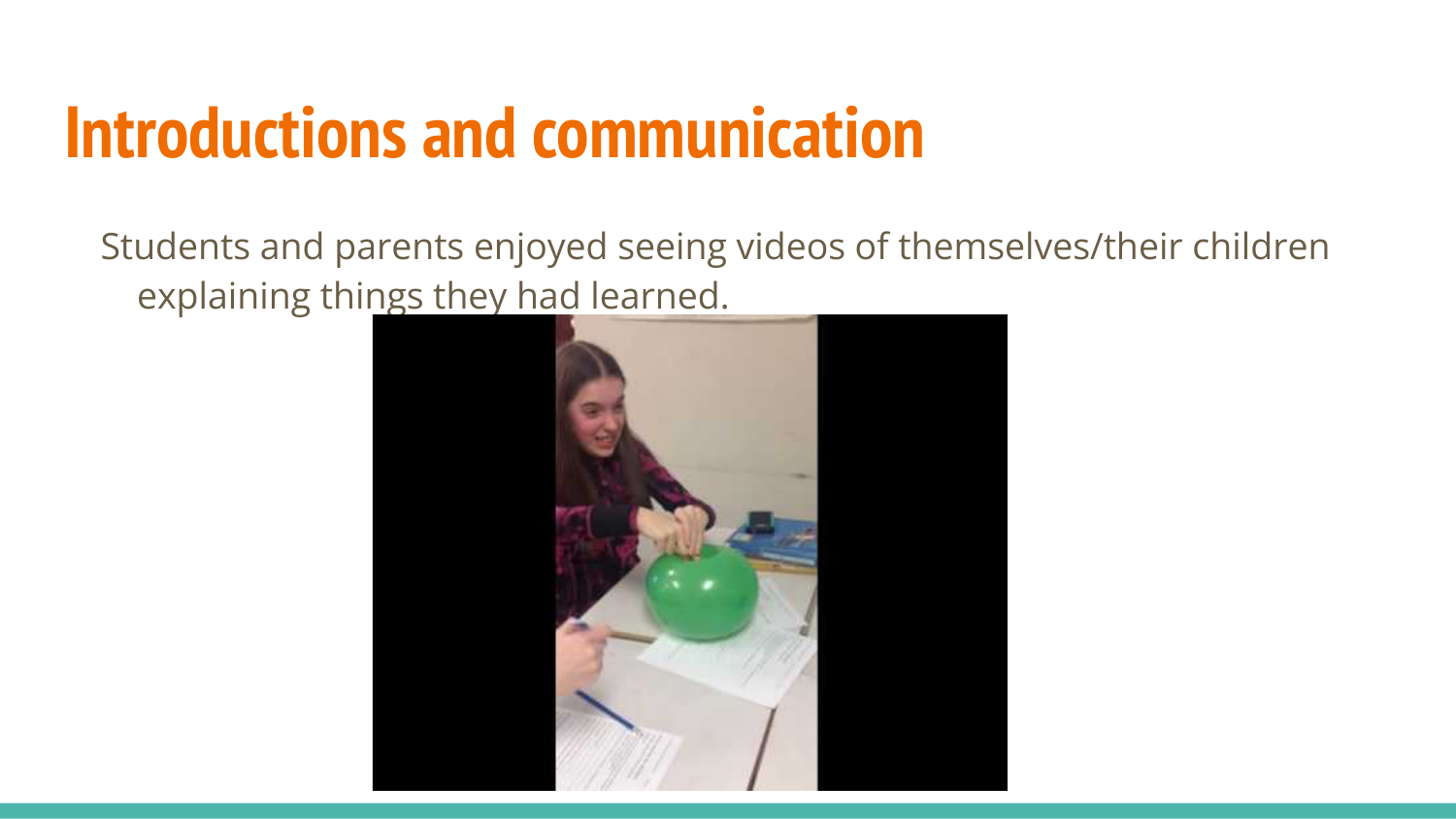

# Introductions and communication
Students and parents enjoyed seeing videos of themselves/their children explaining things they had learned.